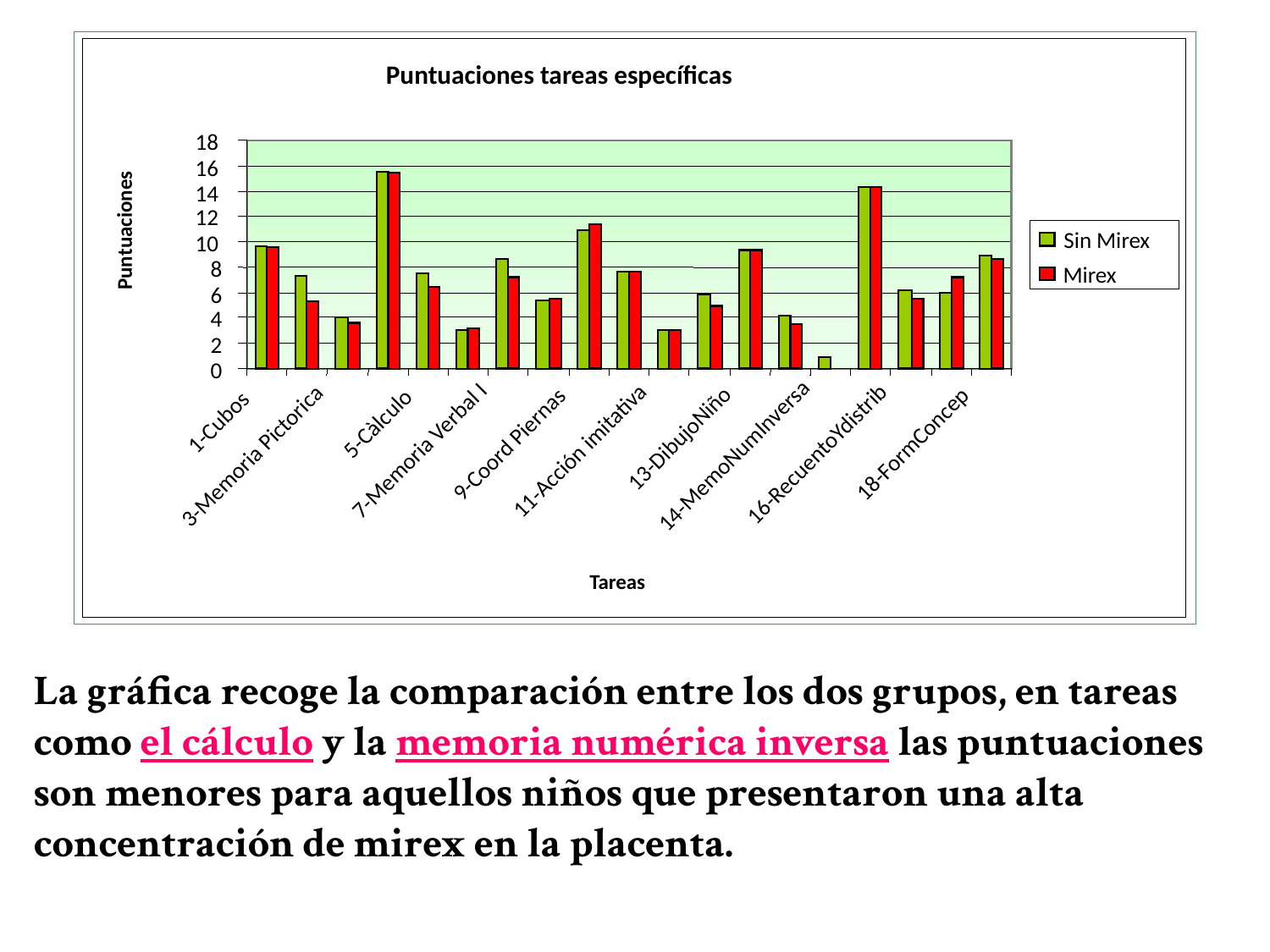

Puntuaciones tareas específicas
18

16

14

12

Puntuaciones

Sin Mirex

10

8

Mirex

6

4

2

0

1-Cubos
5-Càlculo
13-DibujoNiño
18-FormConcep
9-Coord Piernas
7-Memoria Verbal I
11-Acción imitativa
16-RecuentoYdistrib
14-MemoNumInversa
3-Memoria Pictorica
Tareas

La gráfica recoge la comparación entre los dos grupos, en tareas como el cálculo y la memoria numérica inversa las puntuaciones son menores para aquellos niños que presentaron una alta concentración de mirex en la placenta.